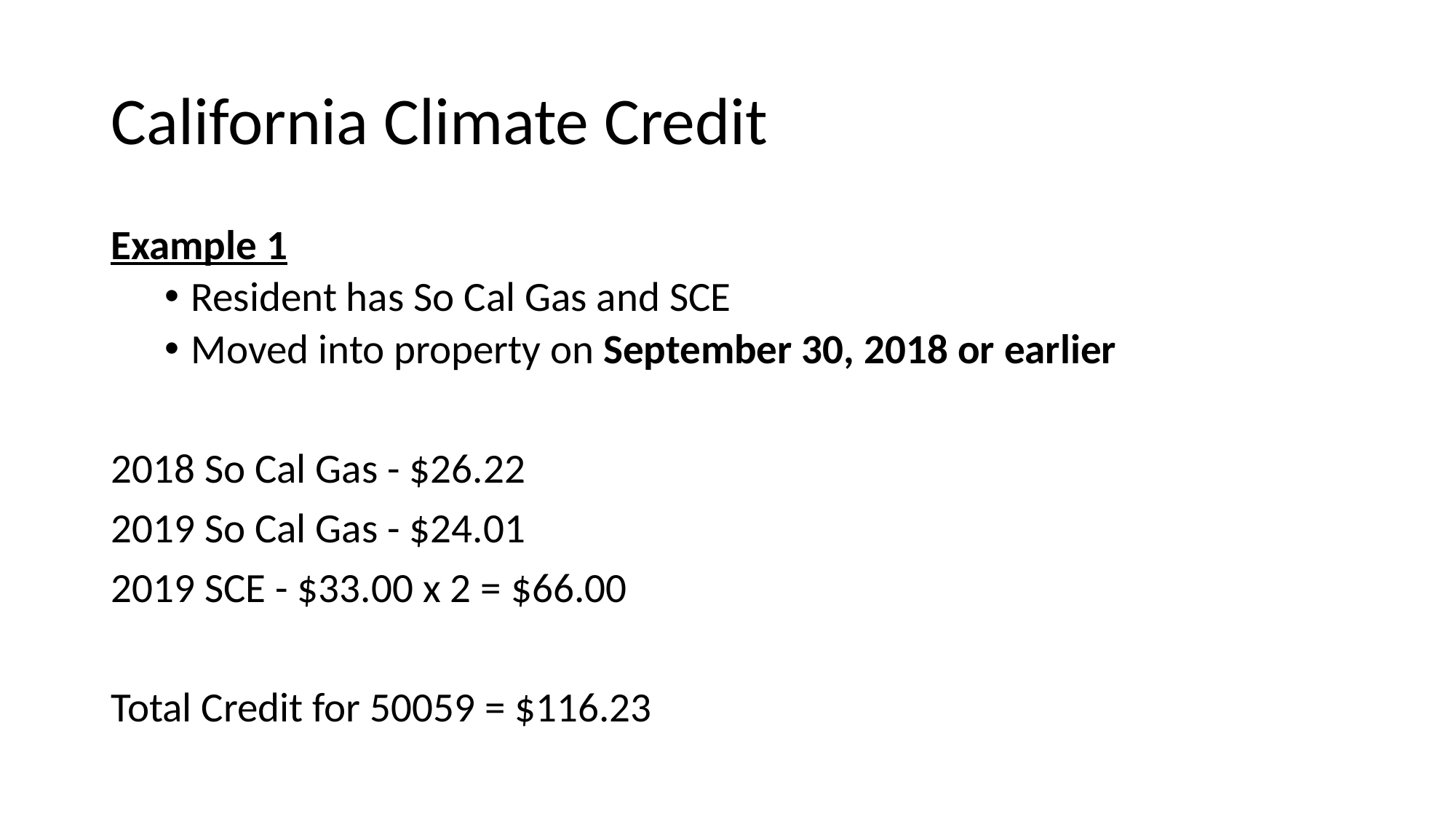

# California Climate Credit
Example 1
Resident has So Cal Gas and SCE
Moved into property on September 30, 2018 or earlier

2018 So Cal Gas - $26.22
2019 So Cal Gas - $24.01
2019 SCE - $33.00 x 2 = $66.00

Total Credit for 50059 = $116.23